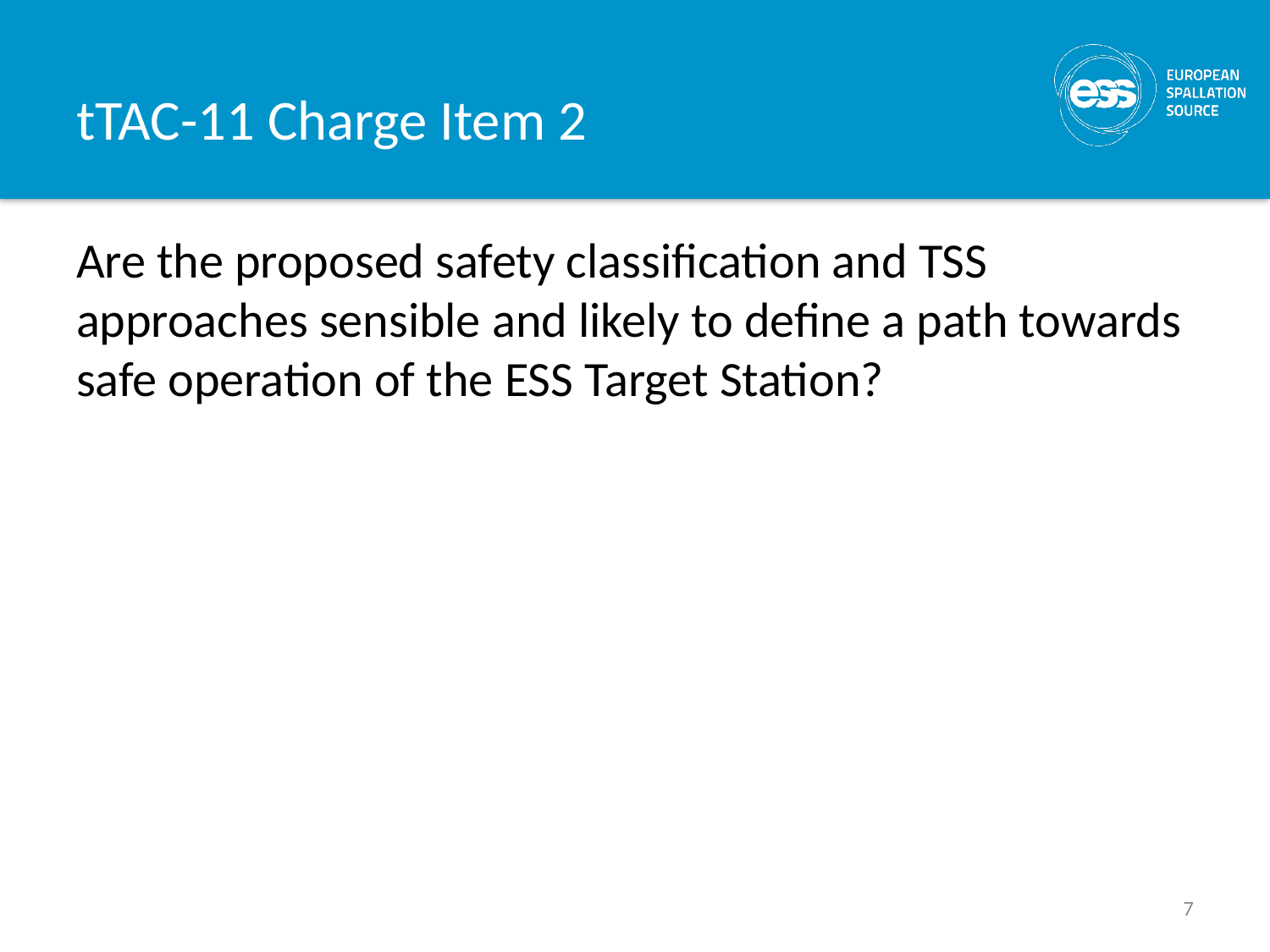

# tTAC-11 Charge Item 2
Are the proposed safety classification and TSS approaches sensible and likely to define a path towards safe operation of the ESS Target Station?
7